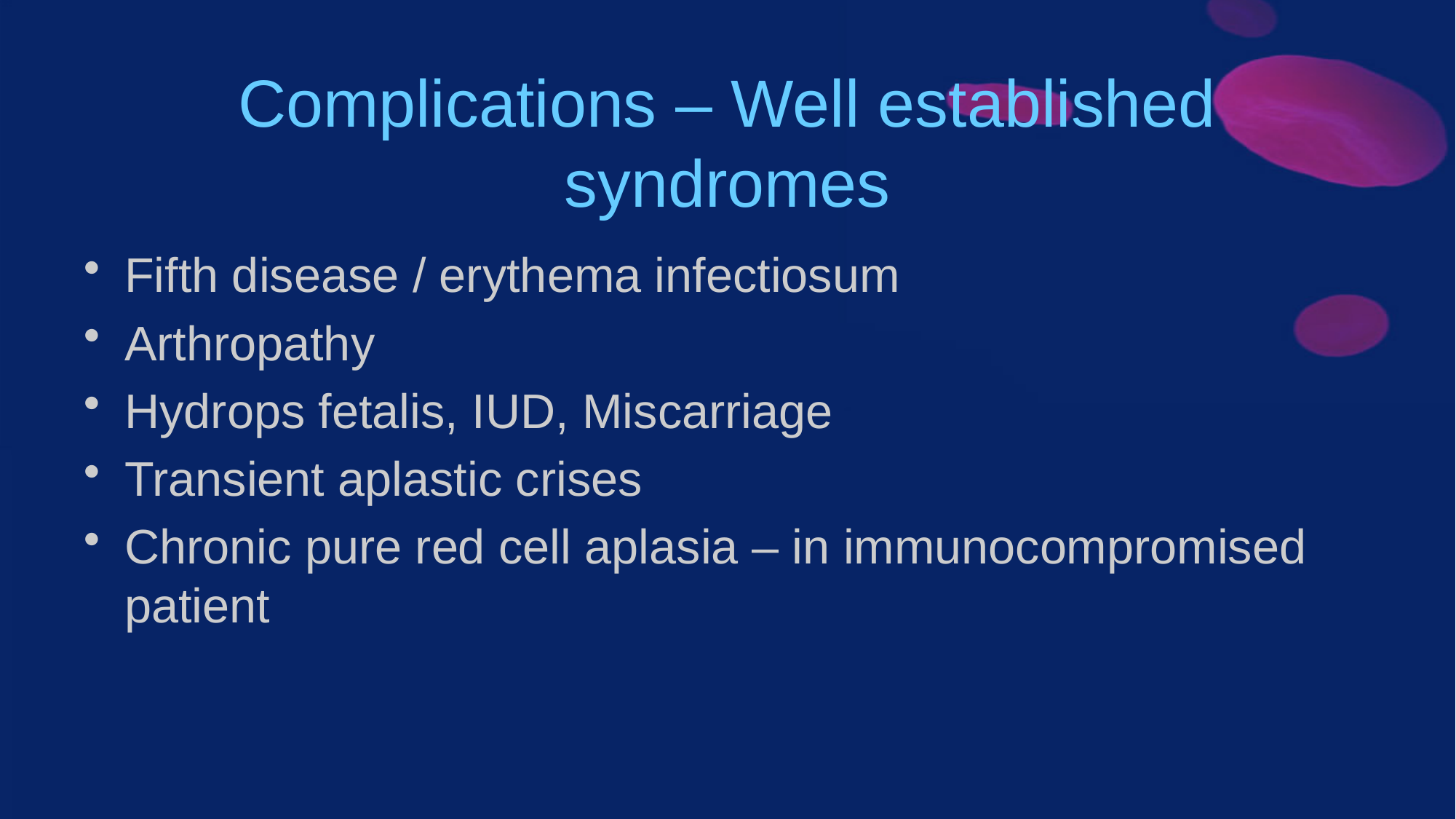

# Complications – Well established syndromes
Fifth disease / erythema infectiosum
Arthropathy
Hydrops fetalis, IUD, Miscarriage
Transient aplastic crises
Chronic pure red cell aplasia – in immunocompromised patient